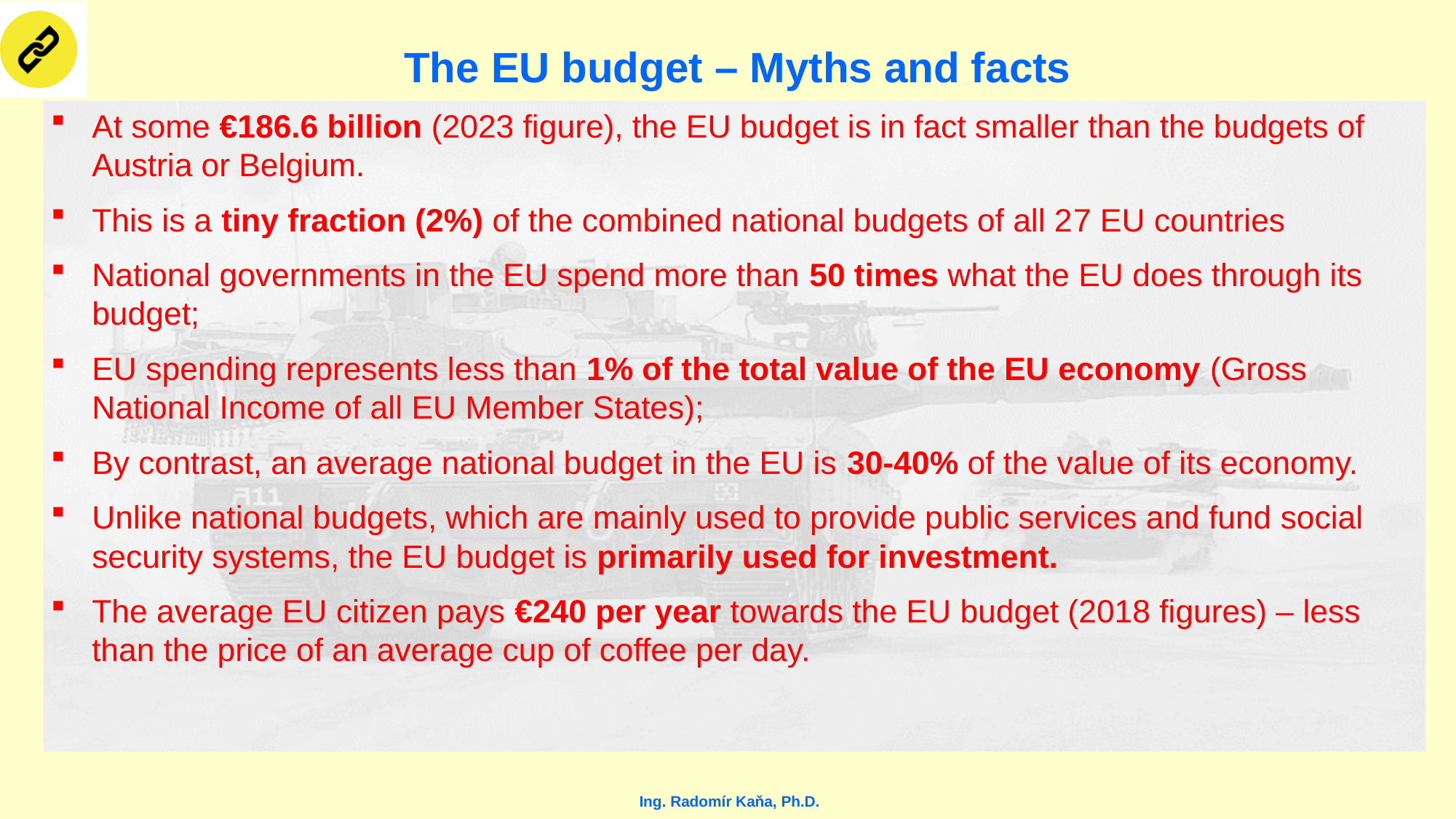

# The EU budget – Myths and facts
At some €186.6 billion (2023 figure), the EU budget is in fact smaller than the budgets of Austria or Belgium.
This is a tiny fraction (2%) of the combined national budgets of all 27 EU countries
National governments in the EU spend more than 50 times what the EU does through its budget;
EU spending represents less than 1% of the total value of the EU economy (Gross National Income of all EU Member States);
By contrast, an average national budget in the EU is 30-40% of the value of its economy.
Unlike national budgets, which are mainly used to provide public services and fund social security systems, the EU budget is primarily used for investment.
The average EU citizen pays €240 per year towards the EU budget (2018 figures) – less than the price of an average cup of coffee per day.